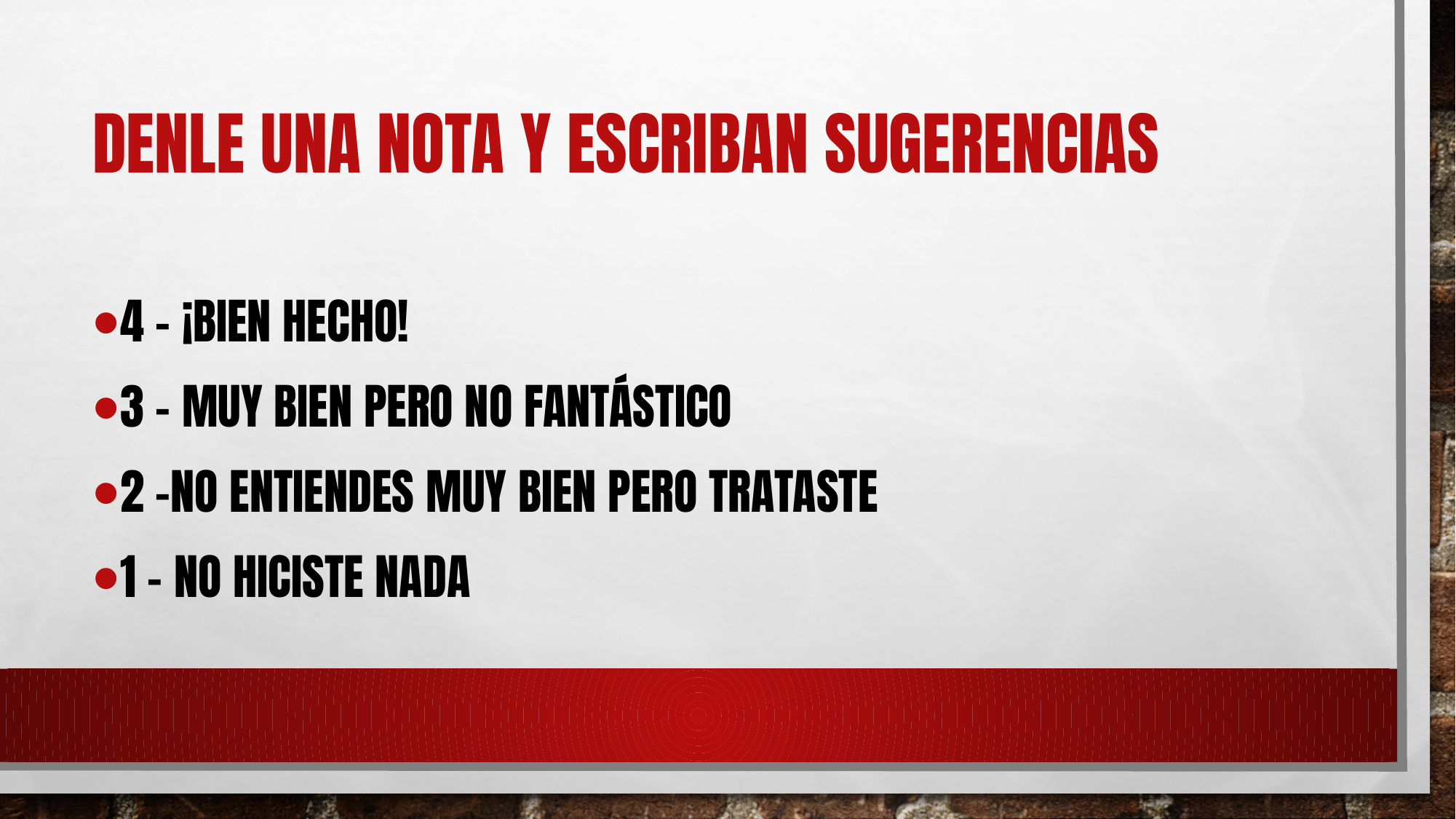

# Denle una nota y Escriban sugerencias
4 - ¡Bien hecho!
3 - Muy bien pero no fantástico
2 -No entiendes muy bien pero trataste
1 - No hiciste nada